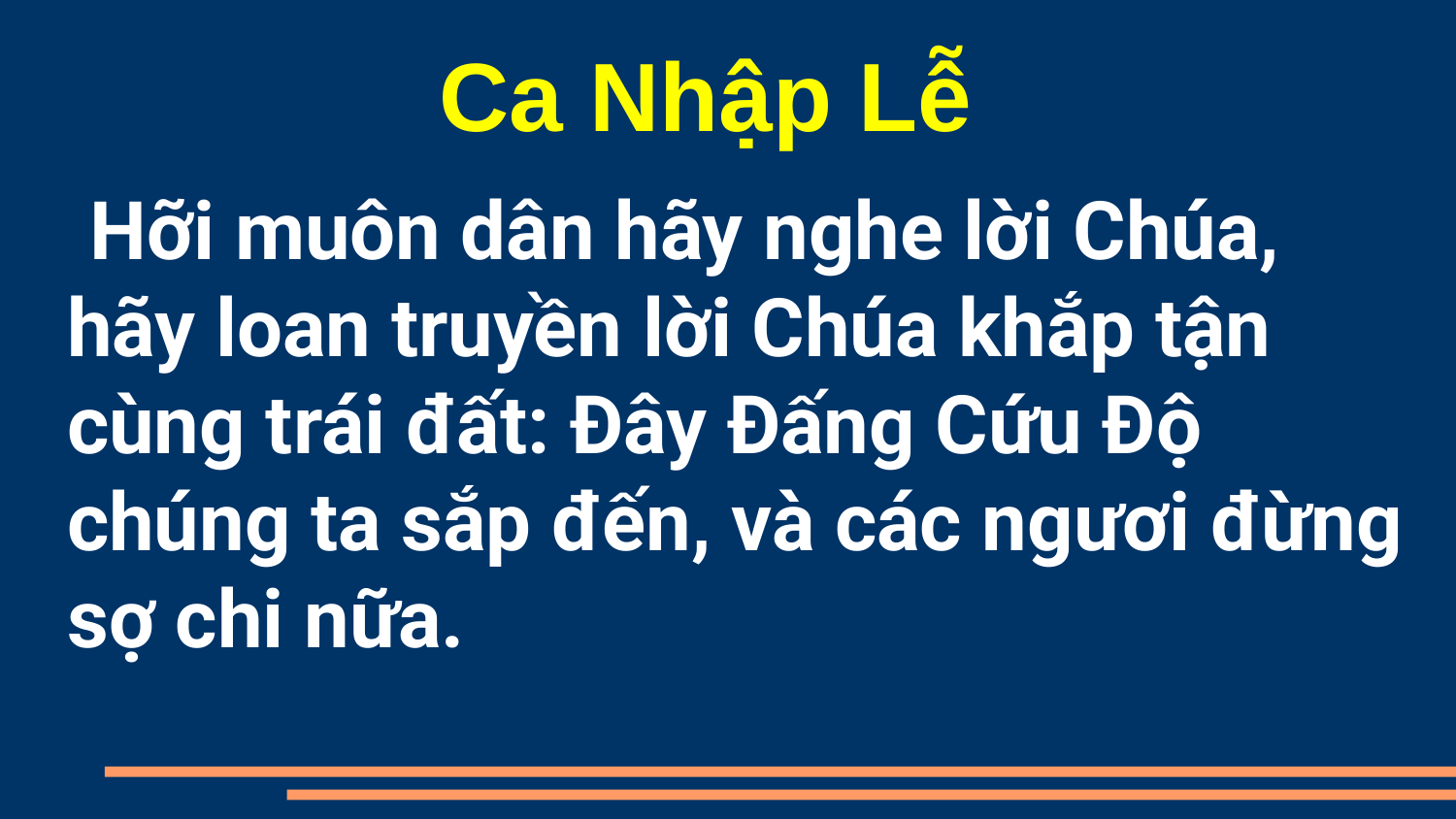

Ca Nhập Lễ
 Hỡi muôn dân hãy nghe lời Chúa, hãy loan truyền lời Chúa khắp tận cùng trái đất: Đây Đấng Cứu Độ chúng ta sắp đến, và các ngươi đừng sợ chi nữa.